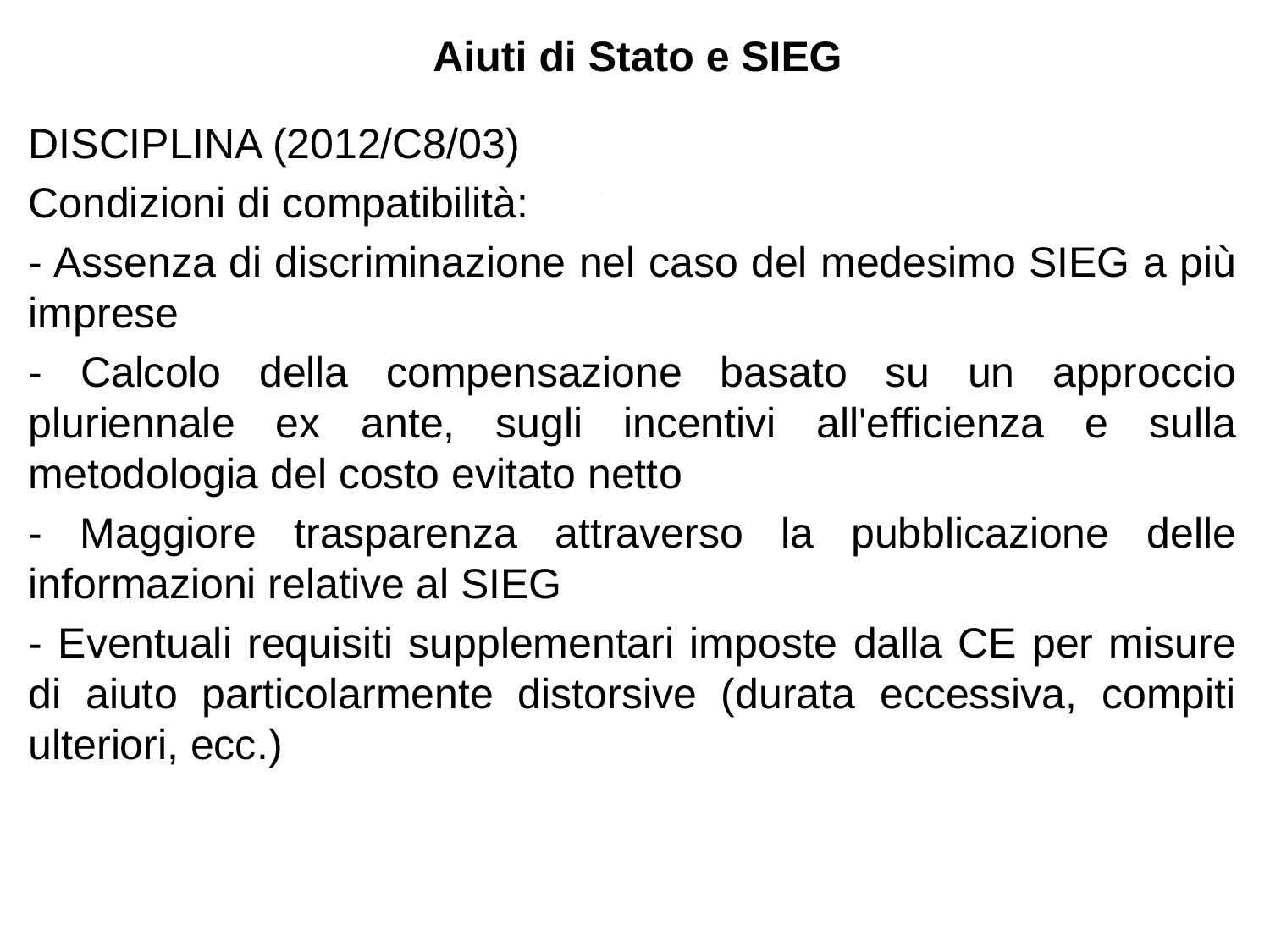

Aiuti di Stato e SIEG
DISCIPLINA (2012/C8/03)
Condizioni di compatibilità:
- Assenza di discriminazione nel caso del medesimo SIEG a più imprese
- Calcolo della compensazione basato su un approccio pluriennale ex ante, sugli incentivi all'efficienza e sulla metodologia del costo evitato netto
- Maggiore trasparenza attraverso la pubblicazione delle informazioni relative al SIEG
- Eventuali requisiti supplementari imposte dalla CE per misure di aiuto particolarmente distorsive (durata eccessiva, compiti ulteriori, ecc.)